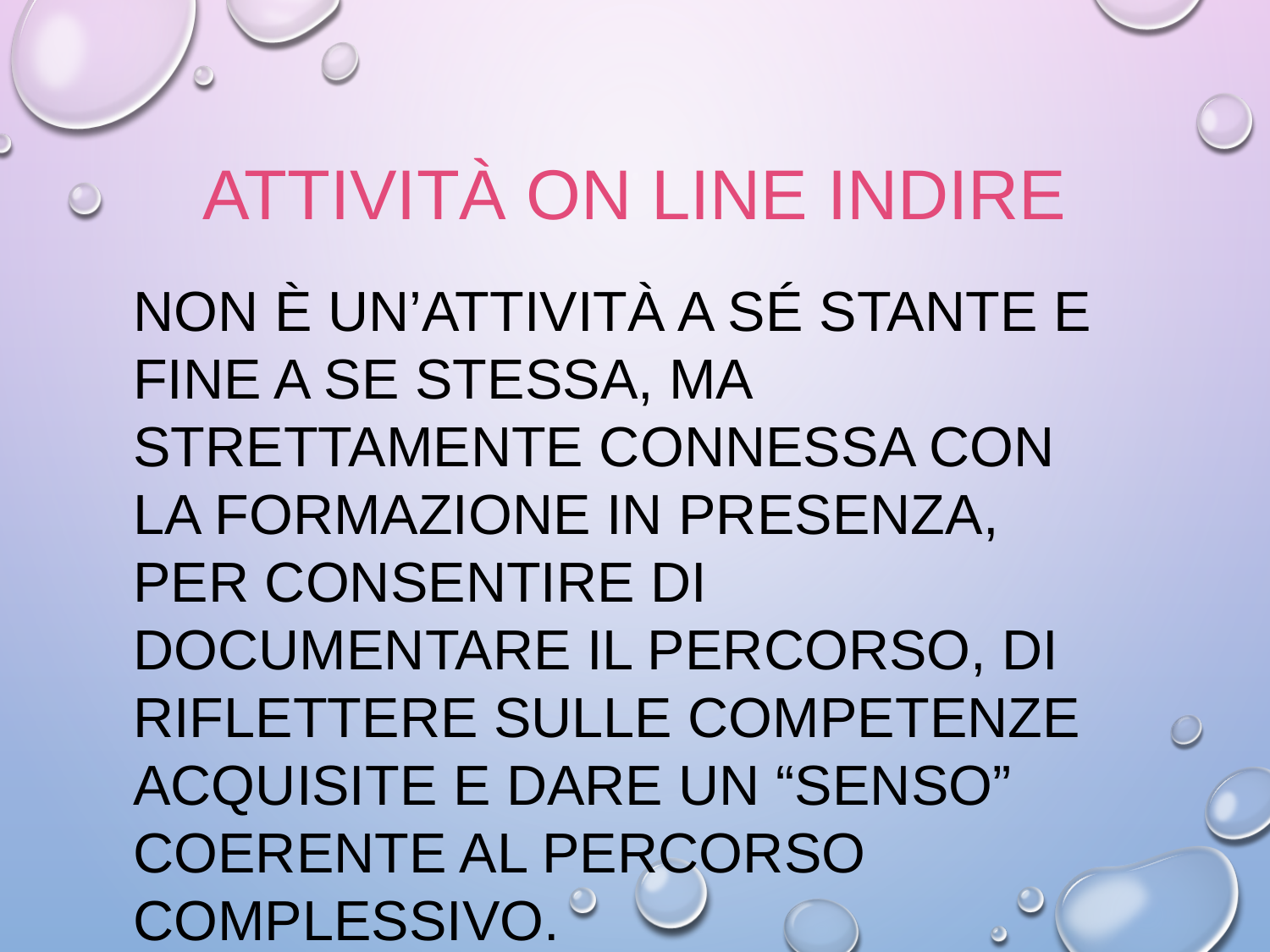

# ATTIVITÀ ON LINE INDIRE
NON È UN’ATTIVITÀ A SÉ STANTE E FINE A SE STESSA, MA STRETTAMENTE CONNESSA CON LA FORMAZIONE IN PRESENZA, PER CONSENTIRE DI DOCUMENTARE IL PERCORSO, DI RIFLETTERE SULLE COMPETENZE ACQUISITE E DARE UN “SENSO” COERENTE AL PERCORSO COMPLESSIVO.